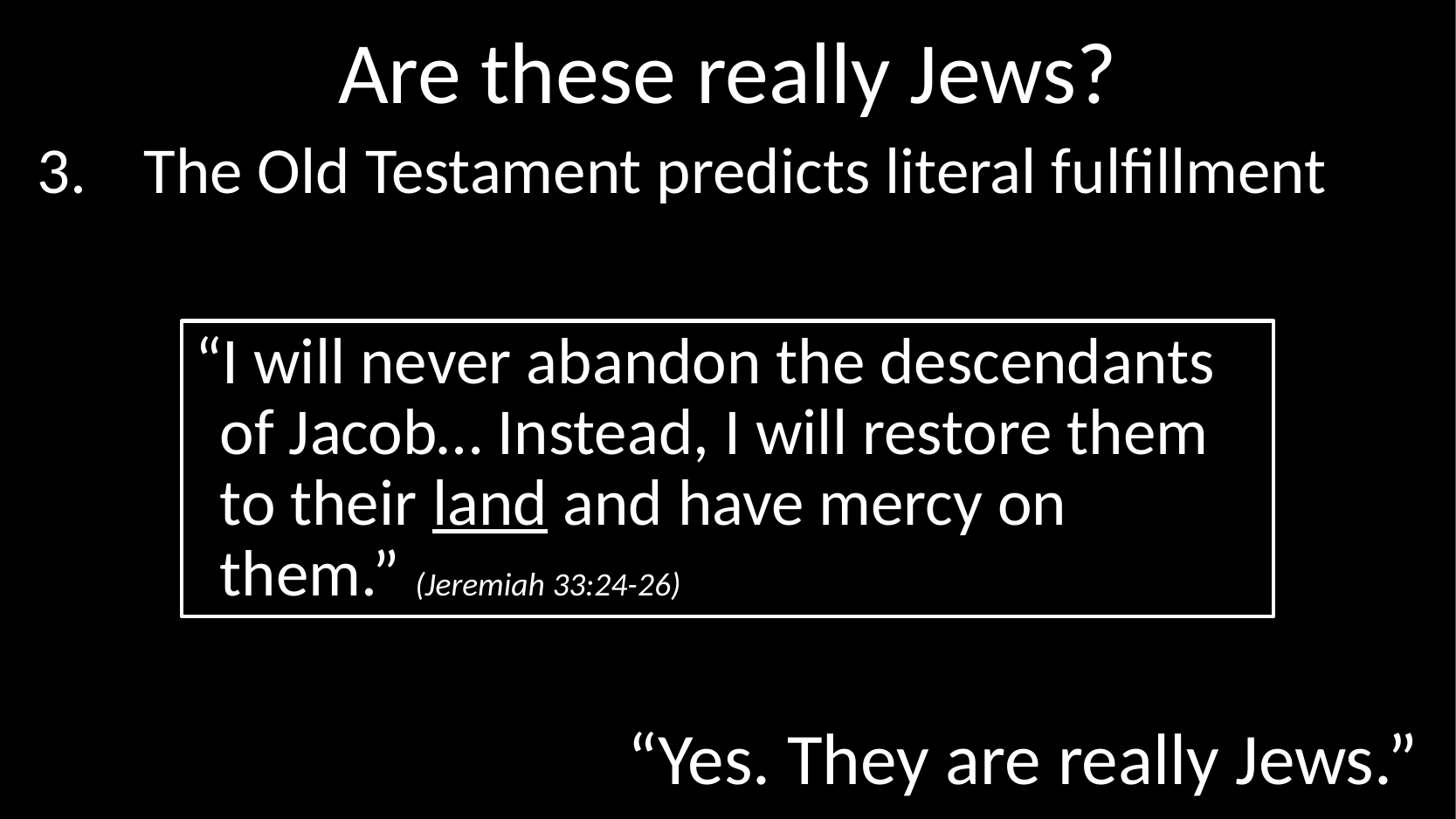

# Are these really Jews?
The Old Testament predicts literal fulfillment

“I will never abandon the descendants of Jacob… Instead, I will restore them to their land and have mercy on them.” (Jeremiah 33:24-26)
“Yes. They are really Jews.”